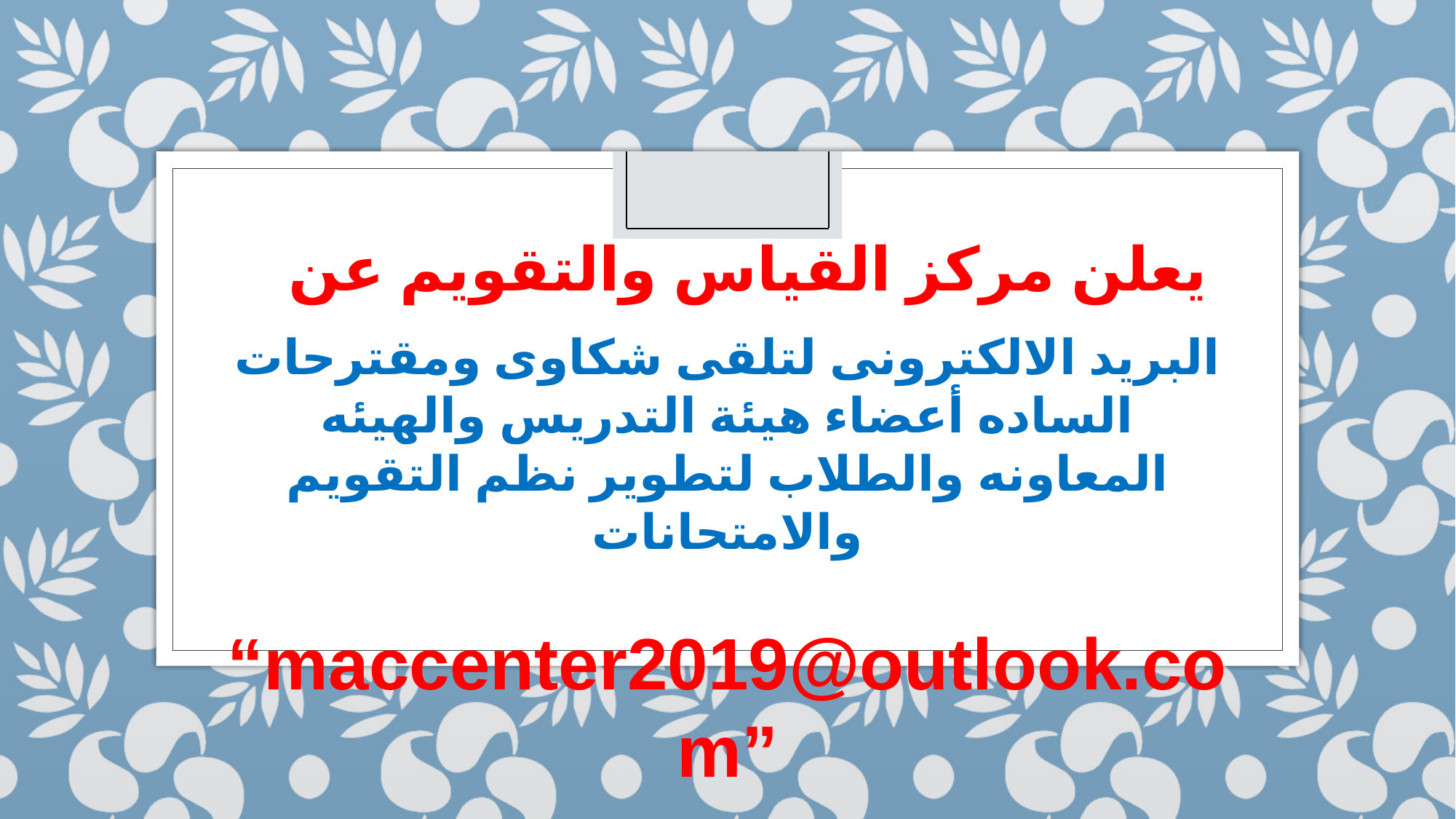

يعلن مركز القياس والتقويم عن
البريد الالكترونى لتلقى شكاوى ومقترحات الساده أعضاء هيئة التدريس والهيئه المعاونه والطلاب لتطوير نظم التقويم والامتحانات
“maccenter2019@outlook.com”